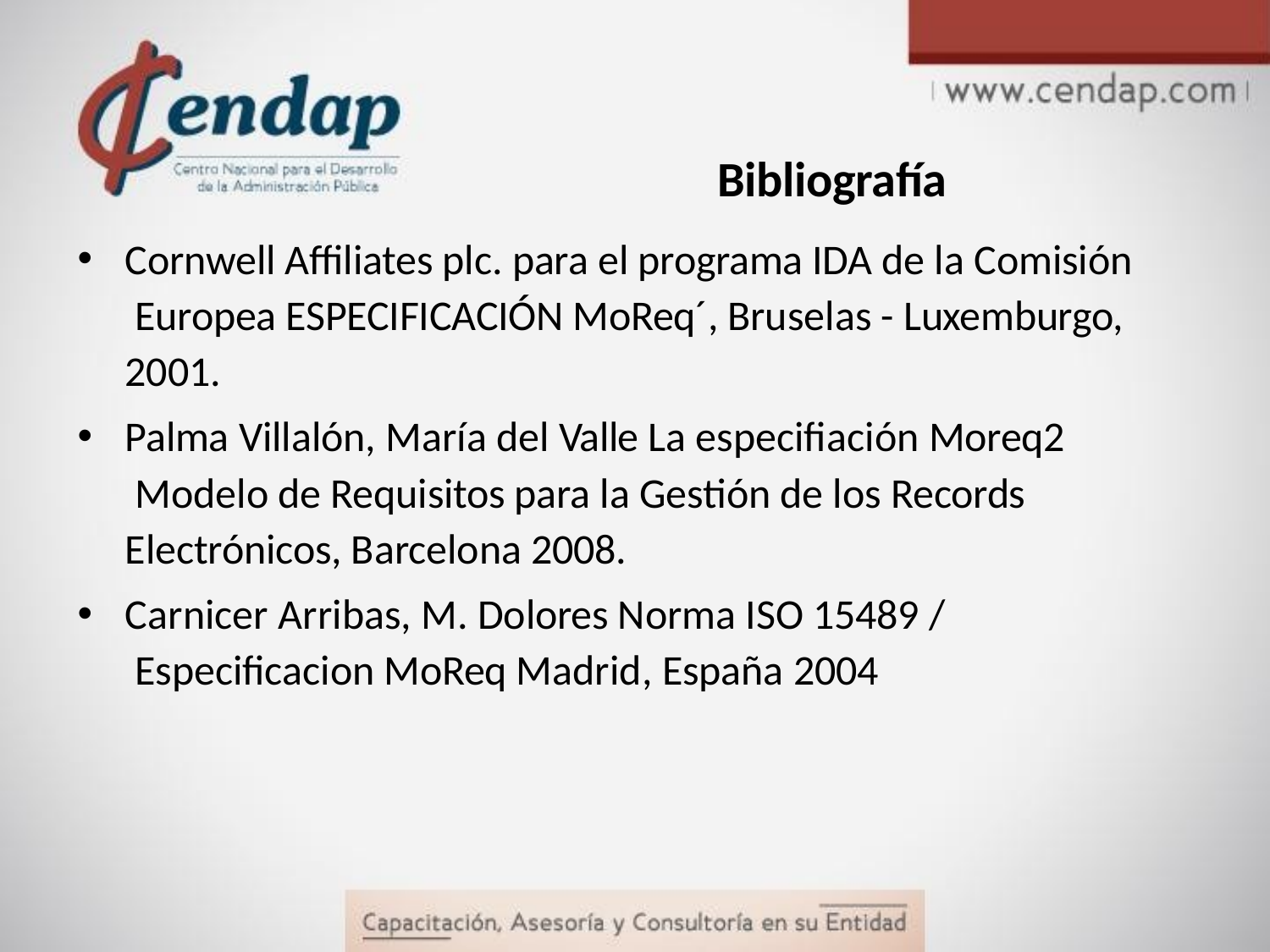

# Bibliografía
Cornwell Affiliates plc. para el programa IDA de la Comisión  Europea ESPECIFICACIÓN MoReq´, Bruselas - Luxemburgo,  2001.
Palma Villalón, María del Valle La especifiación Moreq2  Modelo de Requisitos para la Gestión de los Records  Electrónicos, Barcelona 2008.
Carnicer Arribas, M. Dolores Norma ISO 15489 /  Especificacion MoReq Madrid, España 2004